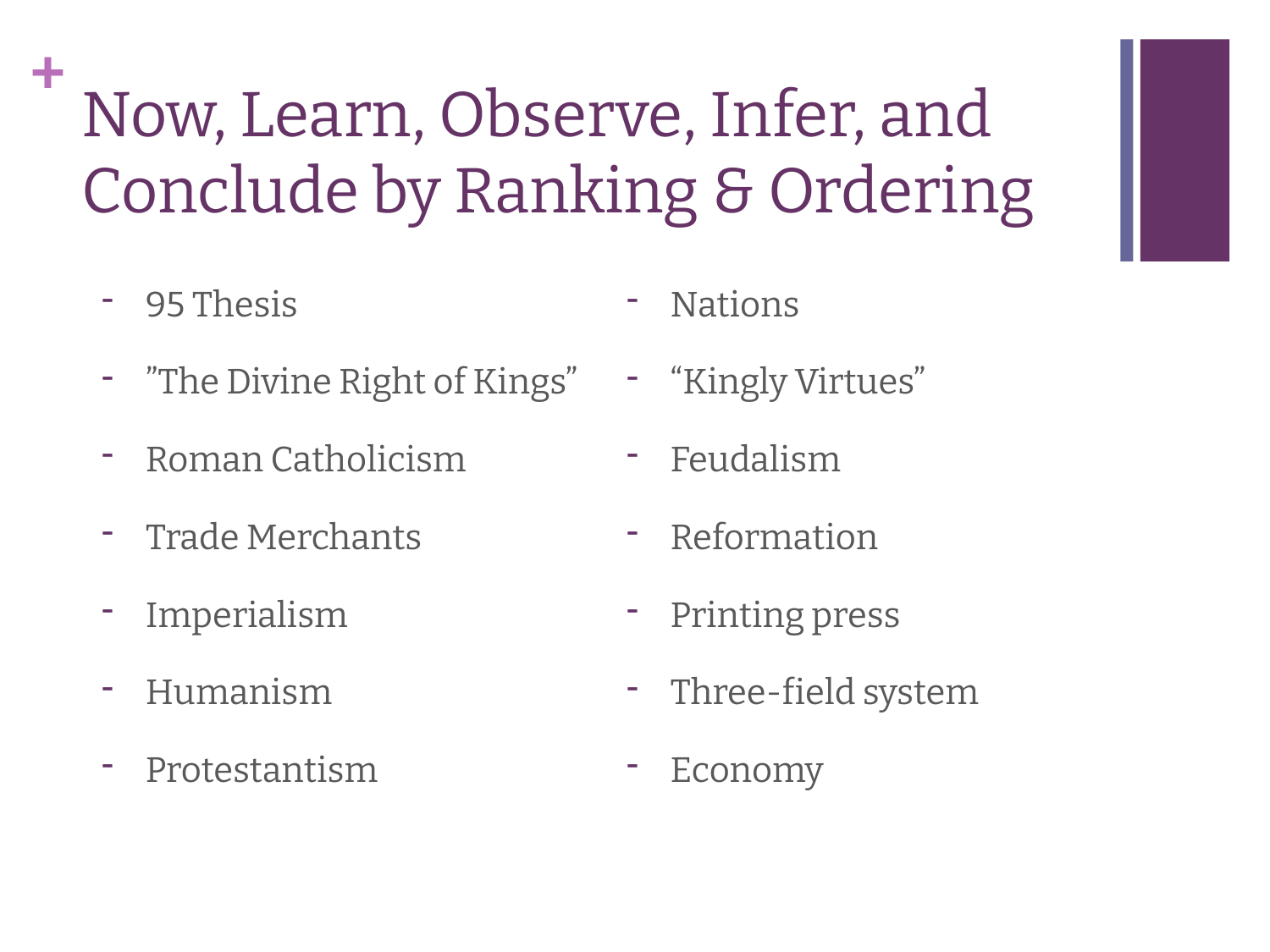

# Now, Learn, Observe, Infer, and Conclude by Ranking & Ordering
95 Thesis
”The Divine Right of Kings”
Roman Catholicism
Trade Merchants
Imperialism
Humanism
Protestantism

Nations
“Kingly Virtues”
Feudalism
Reformation
Printing press
Three-field system
Economy